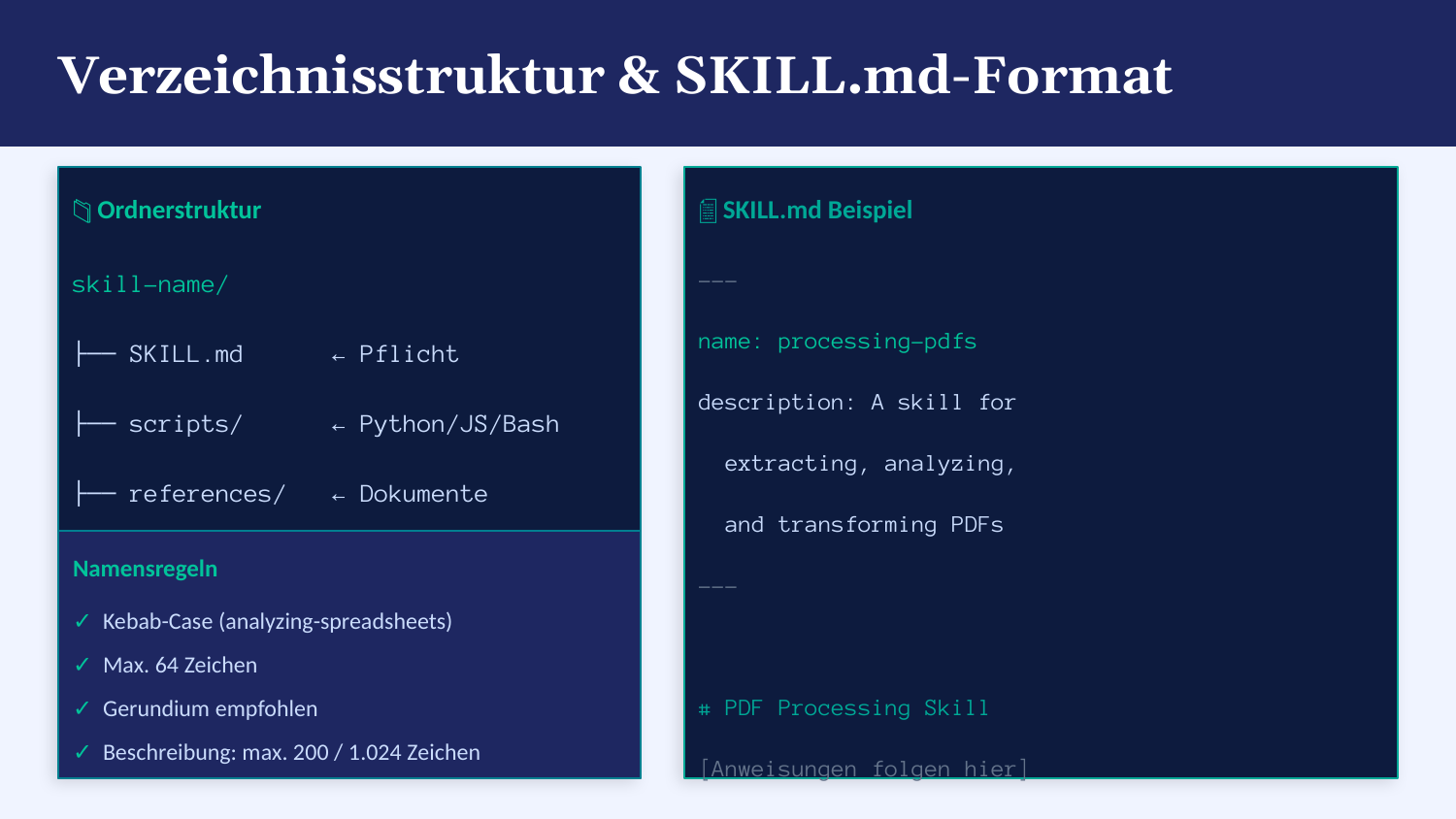

Verzeichnisstruktur & SKILL.md-Format

📁 Ordnerstruktur
📄 SKILL.md Beispiel
skill-name/
---
name: processing-pdfs
├── SKILL.md      ← Pflicht
description: A skill for
├── scripts/      ← Python/JS/Bash
  extracting, analyzing,
├── references/   ← Dokumente
  and transforming PDFs
└── assets/       ← Vorlagen, Icons

Namensregeln
---
✓  Kebab-Case (analyzing-spreadsheets)

✓  Max. 64 Zeichen
# PDF Processing Skill
✓  Gerundium empfohlen
✓  Beschreibung: max. 200 / 1.024 Zeichen
[Anweisungen folgen hier]